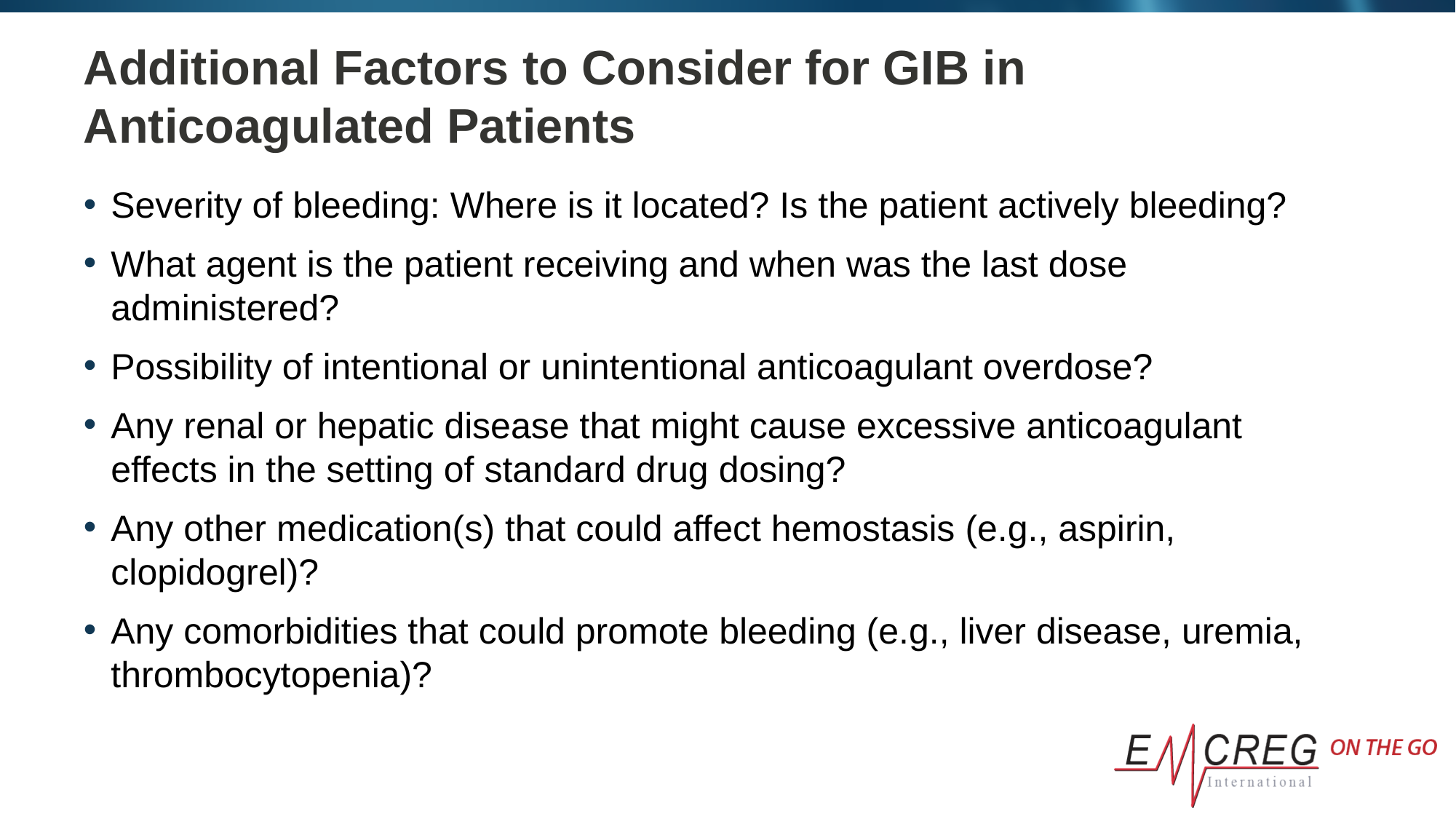

# Additional Factors to Consider for GIB in Anticoagulated Patients
Severity of bleeding: Where is it located? Is the patient actively bleeding?
What agent is the patient receiving and when was the last dose administered?
Possibility of intentional or unintentional anticoagulant overdose?
Any renal or hepatic disease that might cause excessive anticoagulant effects in the setting of standard drug dosing?
Any other medication(s) that could affect hemostasis (e.g., aspirin, clopidogrel)?
Any comorbidities that could promote bleeding (e.g., liver disease, uremia, thrombocytopenia)?